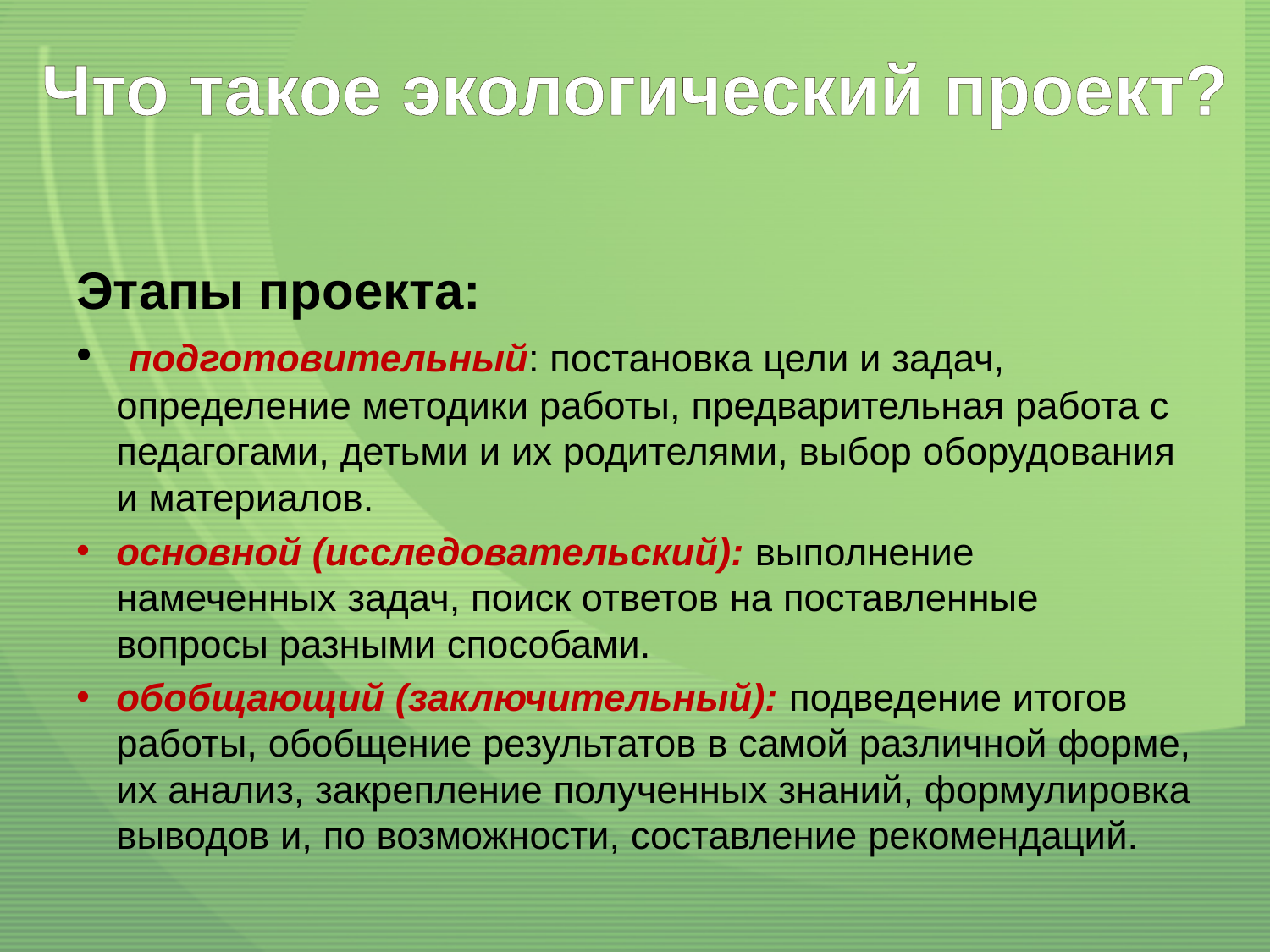

# Что такое экологический проект?

Этапы проекта:
 подготовительный: постановка цели и задач, определение методики работы, предварительная работа с педагогами, детьми и их родителями, выбор оборудования и материалов.
основной (исследовательский): выполнение намеченных задач, поиск ответов на поставленные вопросы разными способами.
обобщающий (заключительный): подведение итогов работы, обобщение результатов в самой различной форме, их анализ, закрепление полученных знаний, формулировка выводов и, по возможности, составление рекомендаций.